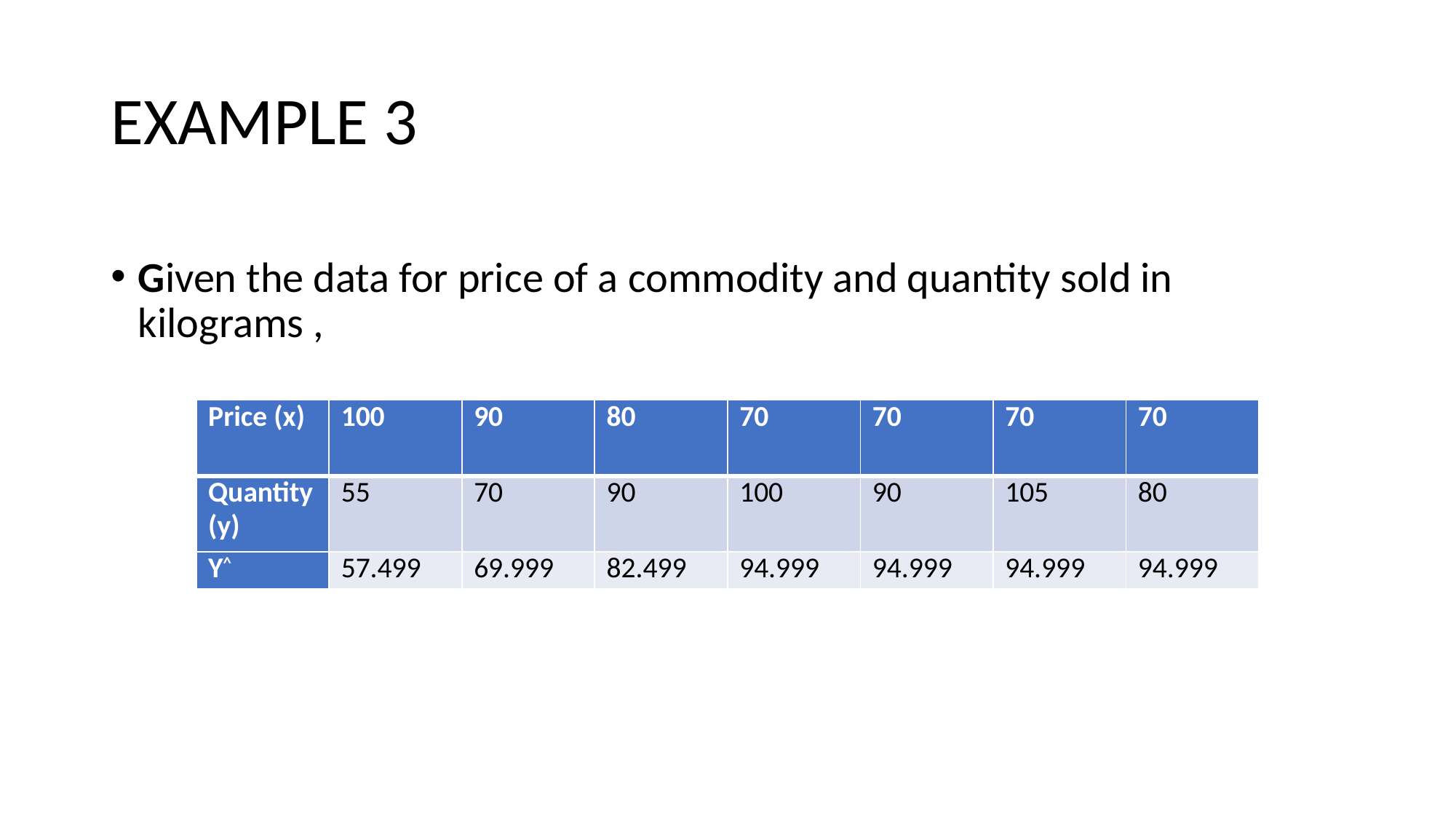

# EXAMPLE 3
Given the data for price of a commodity and quantity sold in kilograms ,

| Price (x) | 100 | 90 | 80 | 70 | 70 | 70 | 70 |
| --- | --- | --- | --- | --- | --- | --- | --- |
| Quantity(y) | 55 | 70 | 90 | 100 | 90 | 105 | 80 |
| Y^ | 57.499 | 69.999 | 82.499 | 94.999 | 94.999 | 94.999 | 94.999 |